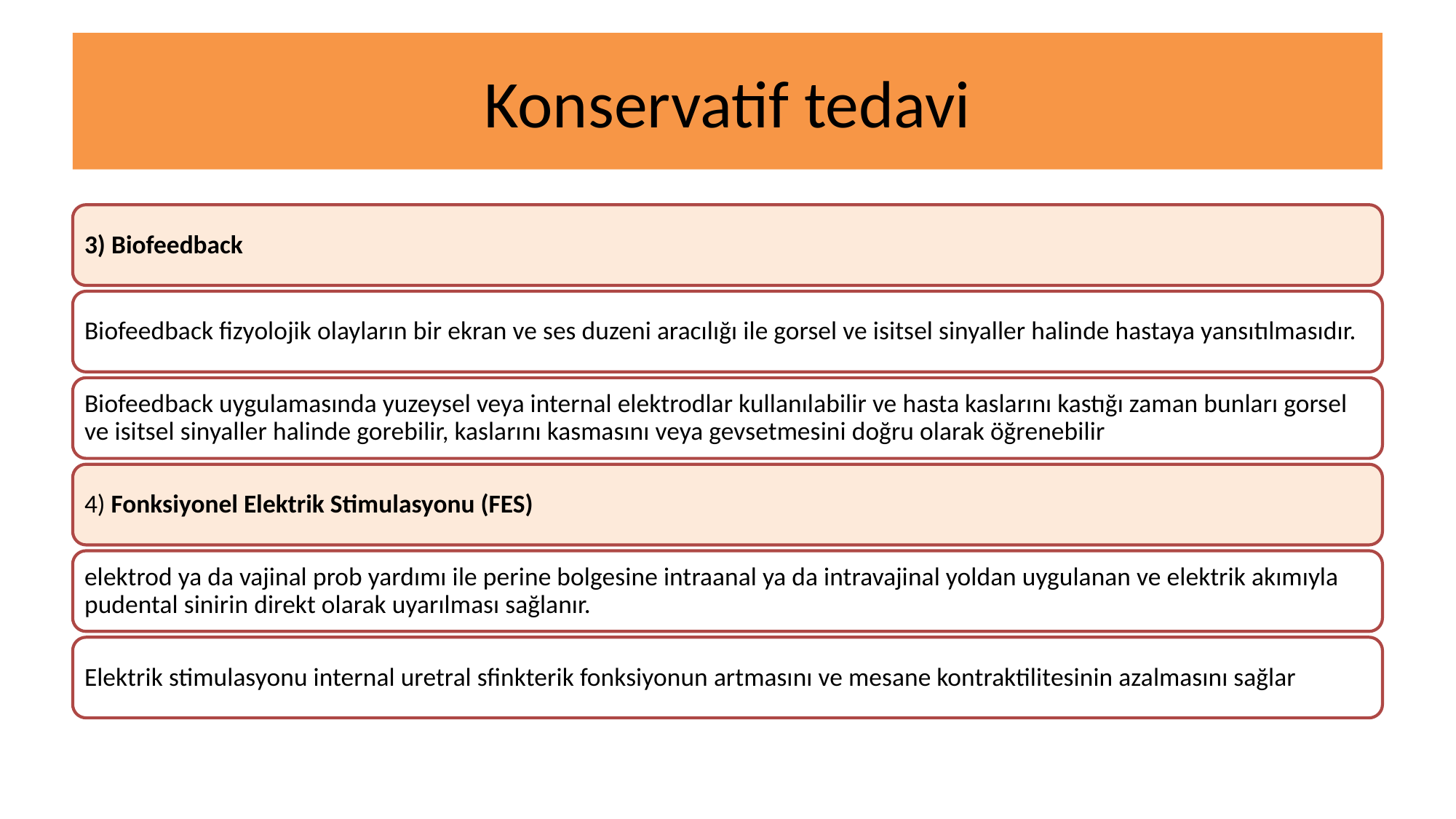

# Konservatif tedavi
3) Biofeedback
Biofeedback fizyolojik olayların bir ekran ve ses duzeni aracılığı ile gorsel ve isitsel sinyaller halinde hastaya yansıtılmasıdır.
Biofeedback uygulamasında yuzeysel veya internal elektrodlar kullanılabilir ve hasta kaslarını kastığı zaman bunları gorsel ve isitsel sinyaller halinde gorebilir, kaslarını kasmasını veya gevsetmesini doğru olarak öğrenebilir
4) Fonksiyonel Elektrik Stimulasyonu (FES)
elektrod ya da vajinal prob yardımı ile perine bolgesine intraanal ya da intravajinal yoldan uygulanan ve elektrik akımıyla pudental sinirin direkt olarak uyarılması sağlanır.
Elektrik stimulasyonu internal uretral sfinkterik fonksiyonun artmasını ve mesane kontraktilitesinin azalmasını sağlar